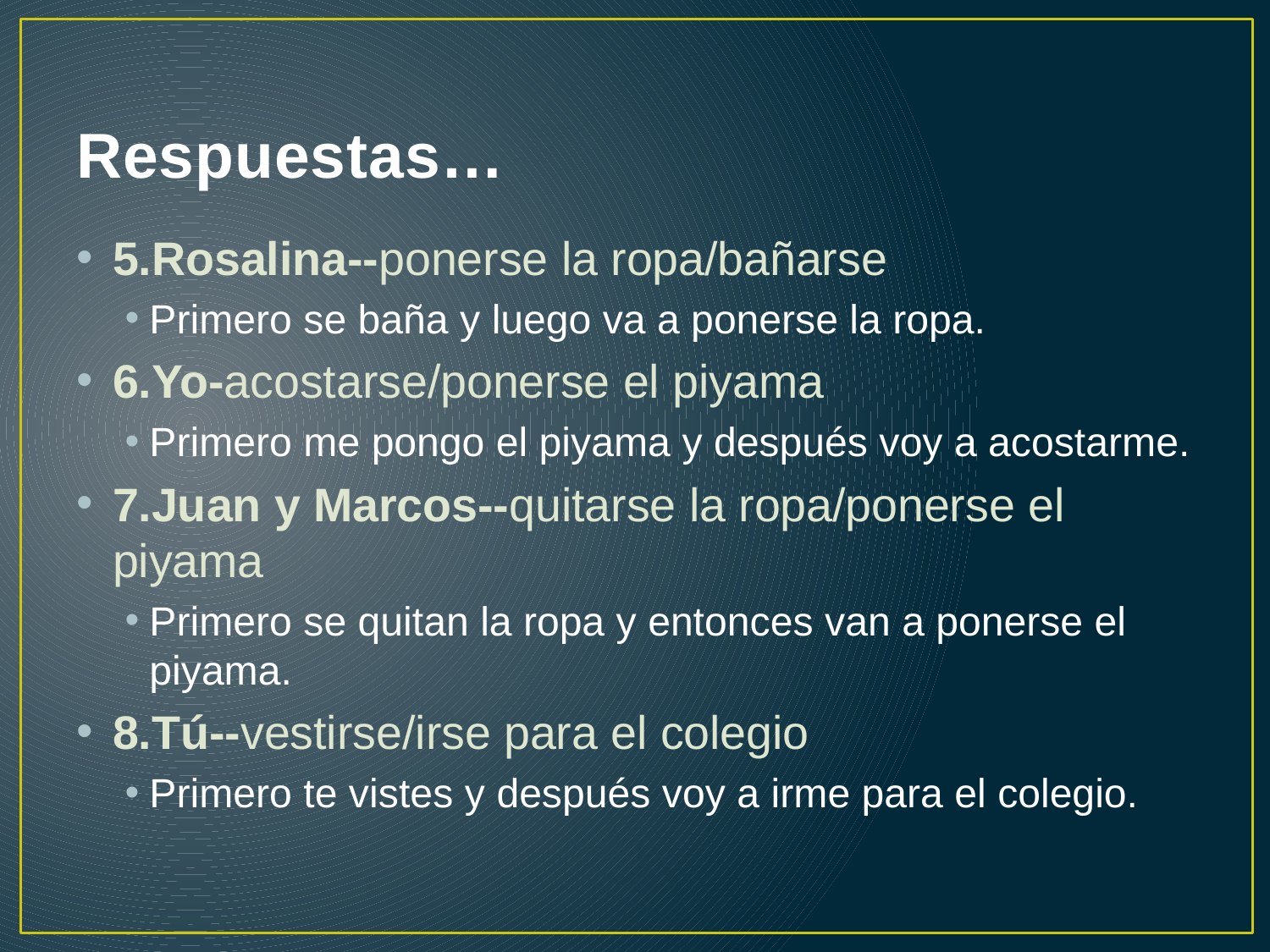

# Respuestas…
5.Rosalina--ponerse la ropa/bañarse
Primero se baña y luego va a ponerse la ropa.
6.Yo-acostarse/ponerse el piyama
Primero me pongo el piyama y después voy a acostarme.
7.Juan y Marcos--quitarse la ropa/ponerse el piyama
Primero se quitan la ropa y entonces van a ponerse el piyama.
8.Tú--vestirse/irse para el colegio
Primero te vistes y después voy a irme para el colegio.